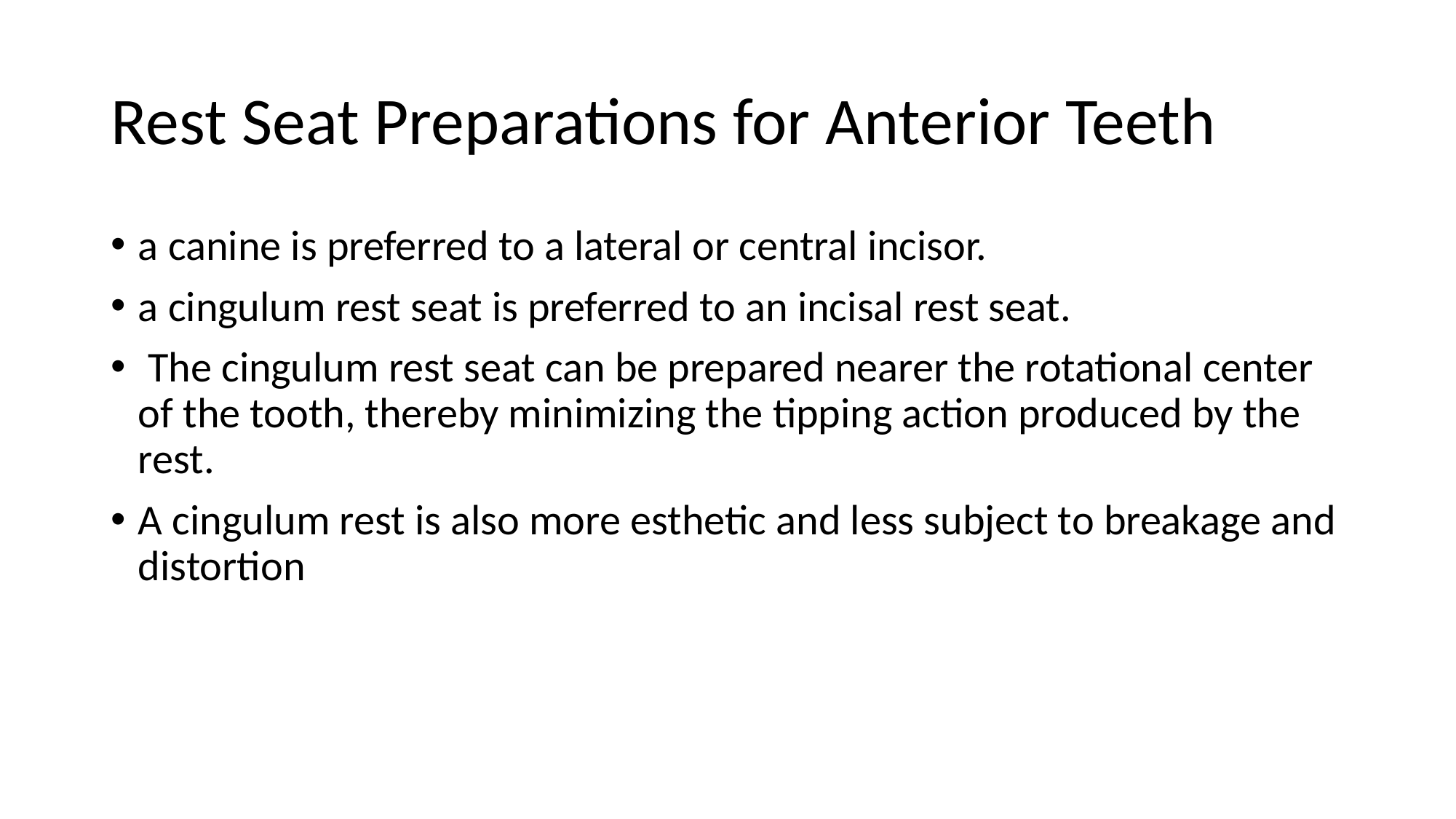

# Rest Seat Preparations for Anterior Teeth
a canine is preferred to a lateral or central incisor.
a cingulum rest seat is preferred to an incisal rest seat.
 The cingulum rest seat can be prepared nearer the rotational center of the tooth, thereby minimizing the tipping action produced by the rest.
A cingulum rest is also more esthetic and less subject to breakage and distortion